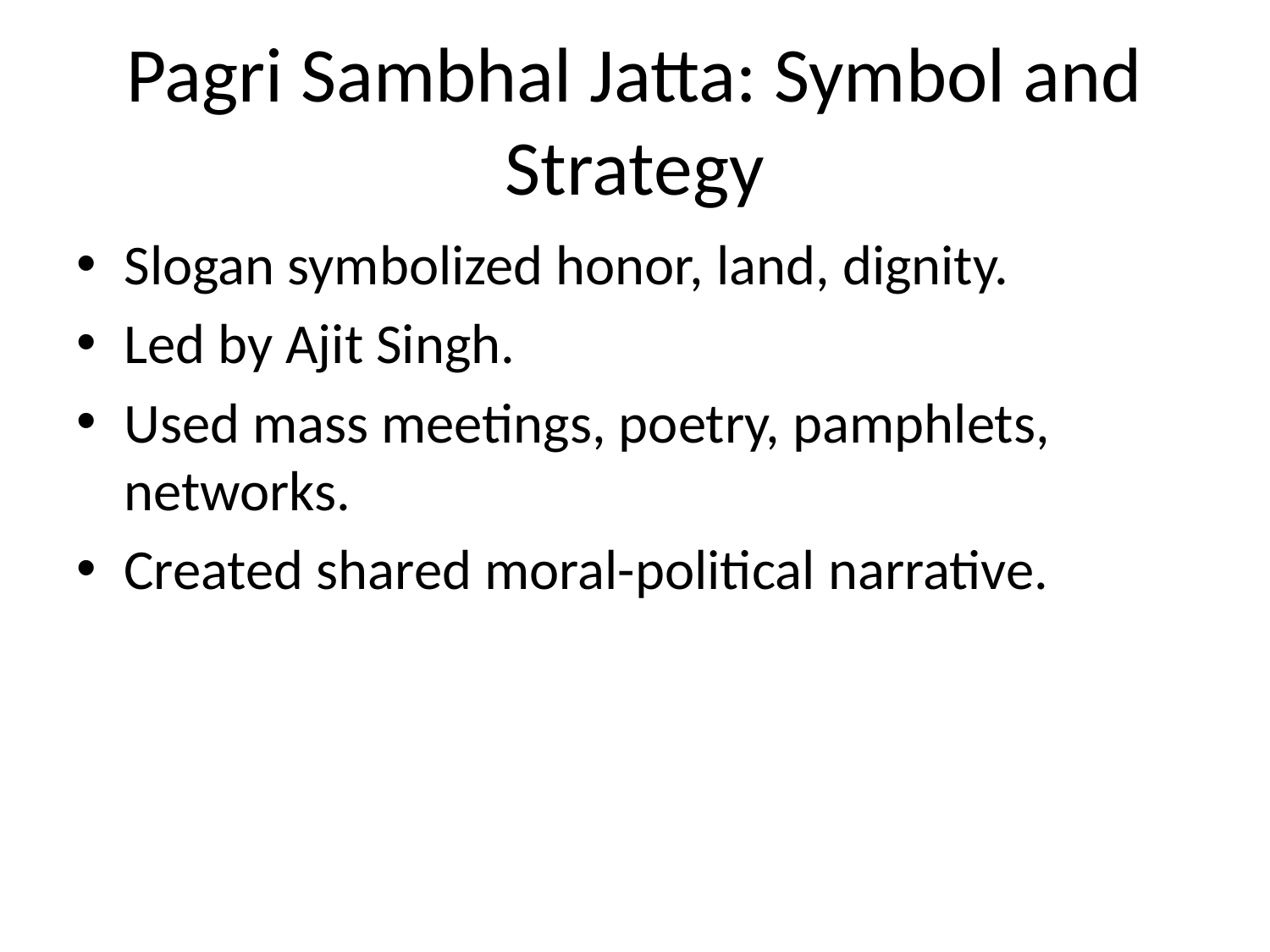

# Pagri Sambhal Jatta: Symbol and Strategy
Slogan symbolized honor, land, dignity.
Led by Ajit Singh.
Used mass meetings, poetry, pamphlets, networks.
Created shared moral-political narrative.